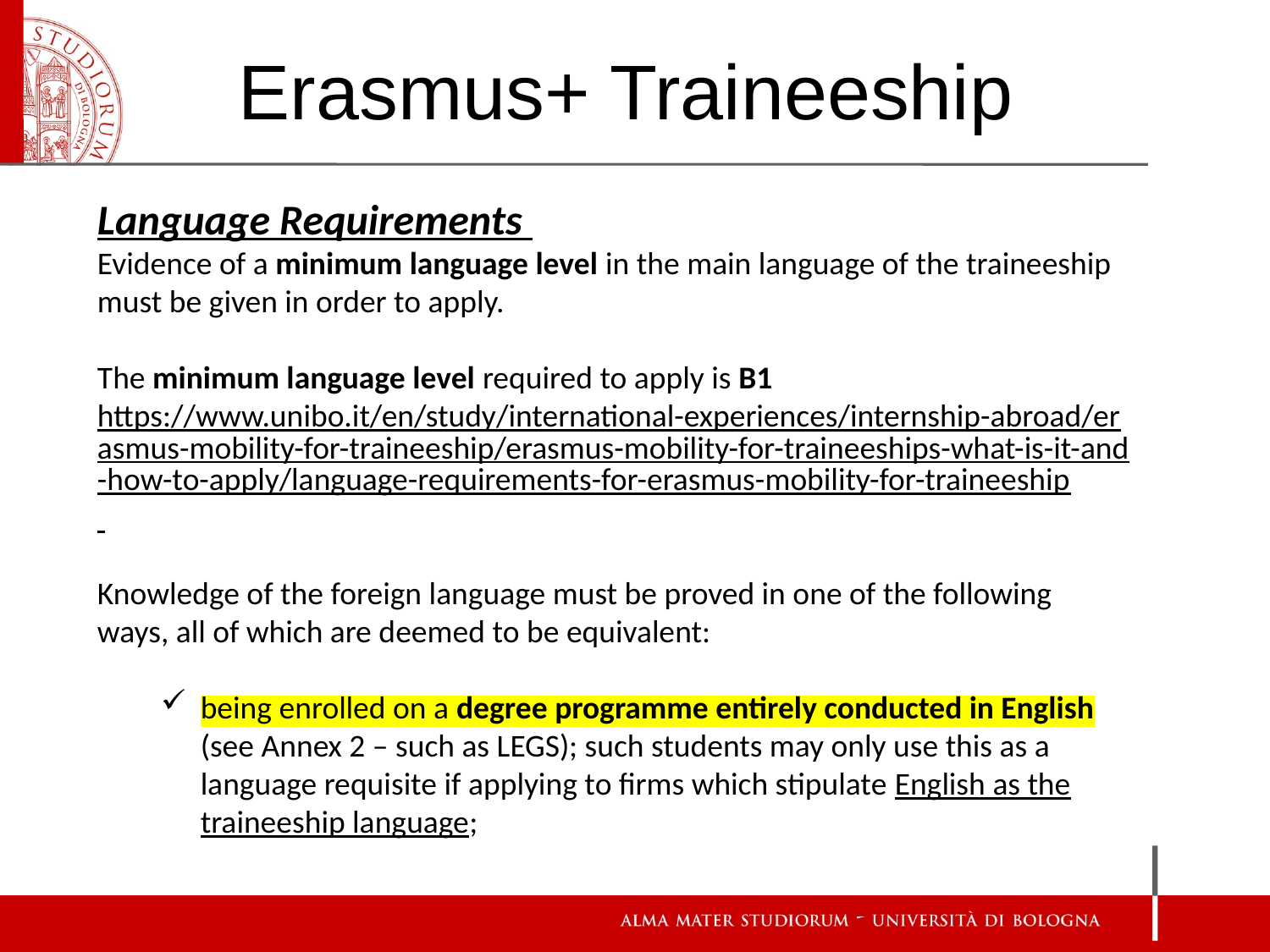

Erasmus+ Traineeship
Language Requirements
Evidence of a minimum language level in the main language of the traineeship must be given in order to apply.

The minimum language level required to apply is B1
https://www.unibo.it/en/study/international-experiences/internship-abroad/erasmus-mobility-for-traineeship/erasmus-mobility-for-traineeships-what-is-it-and-how-to-apply/language-requirements-for-erasmus-mobility-for-traineeship

Knowledge of the foreign language must be proved in one of the following ways, all of which are deemed to be equivalent:

being enrolled on a degree programme entirely conducted in English (see Annex 2 – such as LEGS); such students may only use this as a language requisite if applying to firms which stipulate English as the traineeship language;